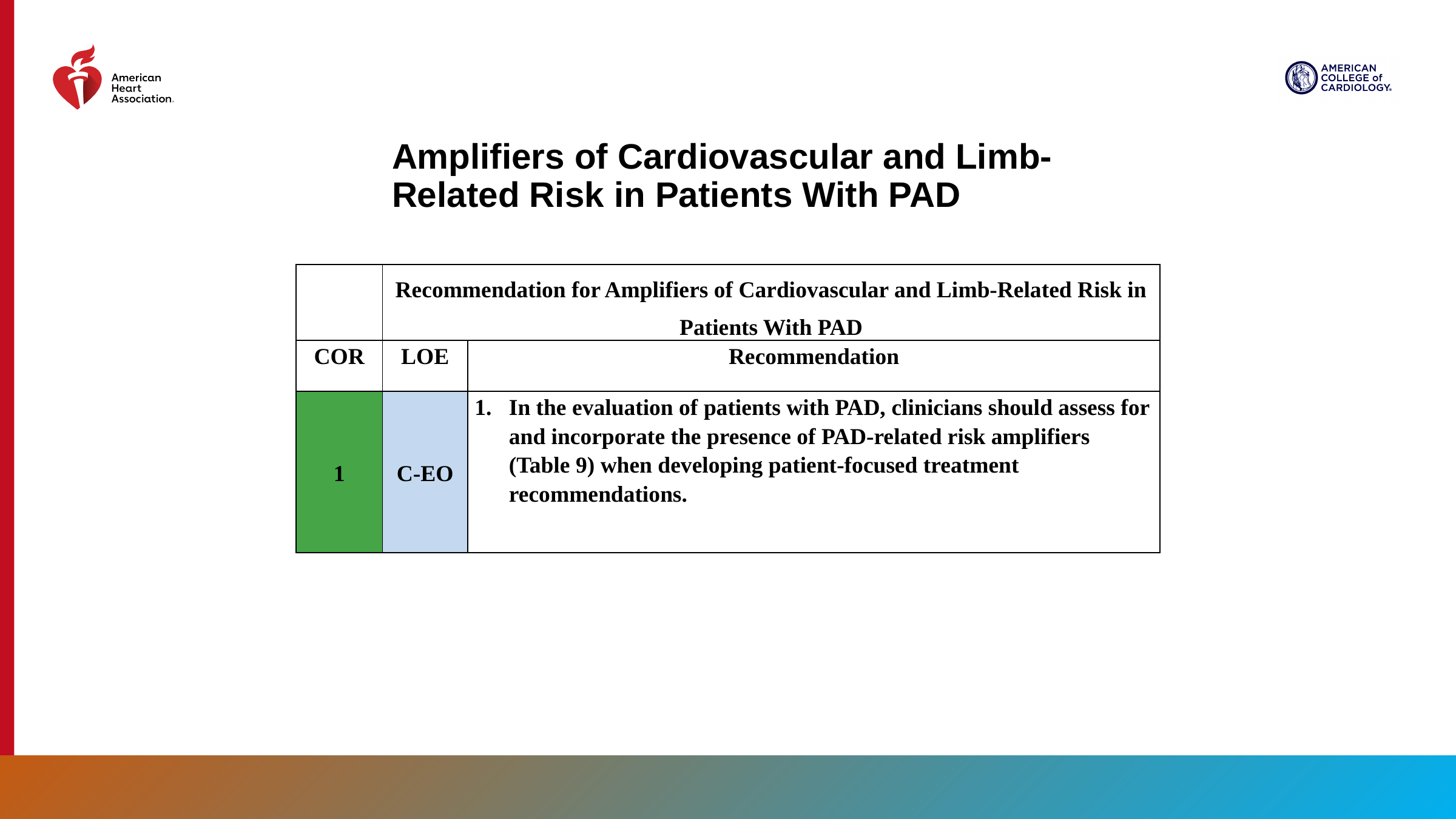

Amplifiers of Cardiovascular and Limb-Related Risk in Patients With PAD
|  | Recommendation for Amplifiers of Cardiovascular and Limb-Related Risk in Patients With PAD |  |
| --- | --- | --- |
| COR | LOE | Recommendation |
| 1 | C-EO | In the evaluation of patients with PAD, clinicians should assess for and incorporate the presence of PAD-related risk amplifiers (Table 9) when developing patient-focused treatment recommendations. |